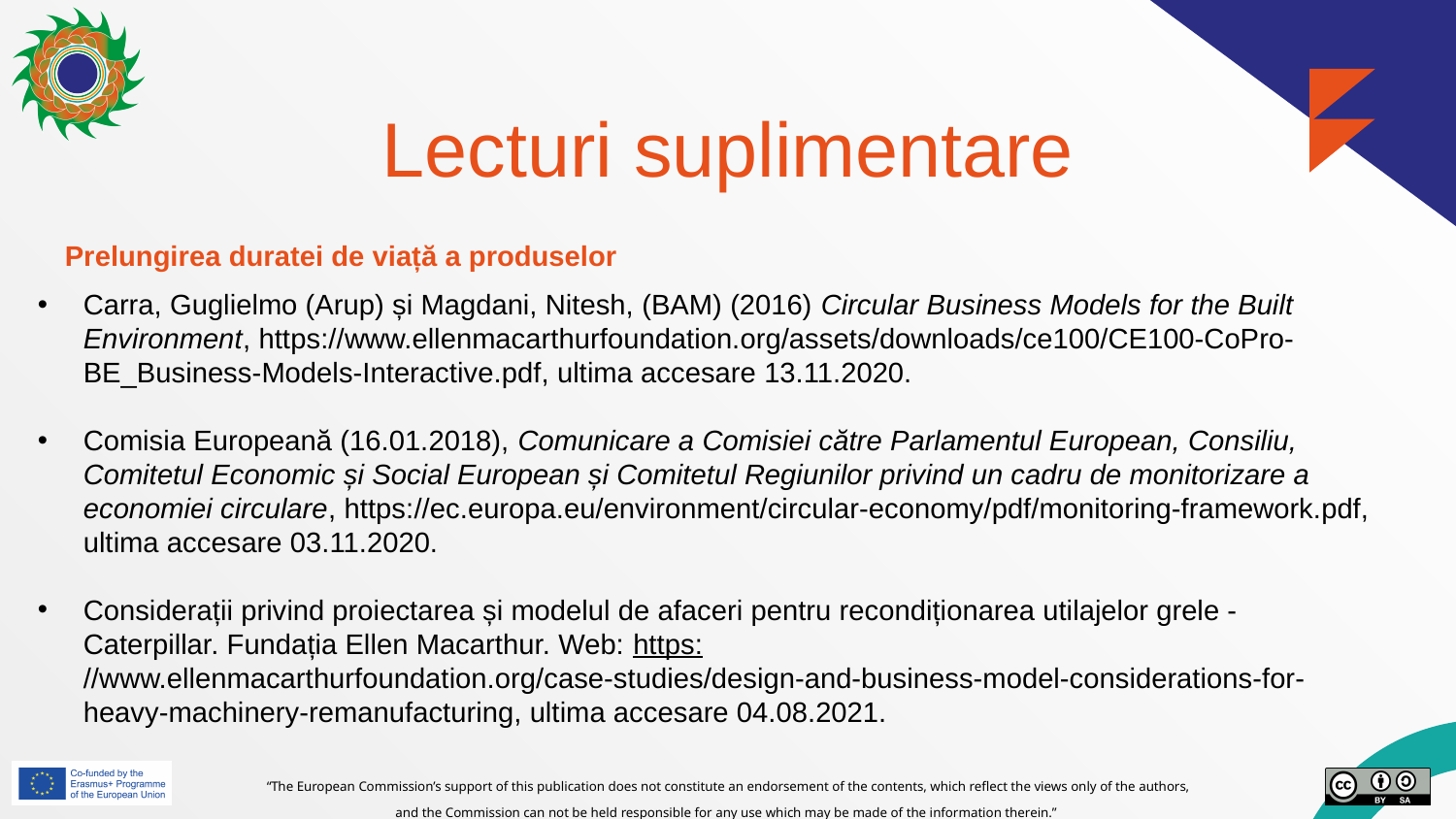

# Lecturi suplimentare
Prelungirea duratei de viață a produselor
Carra, Guglielmo (Arup) și Magdani, Nitesh, (BAM) (2016) Circular Business Models for the Built Environment, https://www.ellenmacarthurfoundation.org/assets/downloads/ce100/CE100-CoPro-BE_Business-Models-Interactive.pdf, ultima accesare 13.11.2020.

Comisia Europeană (16.01.2018), Comunicare a Comisiei către Parlamentul European, Consiliu, Comitetul Economic și Social European și Comitetul Regiunilor privind un cadru de monitorizare a economiei circulare, https://ec.europa.eu/environment/circular-economy/pdf/monitoring-framework.pdf, ultima accesare 03.11.2020.

Considerații privind proiectarea și modelul de afaceri pentru recondiționarea utilajelor grele - Caterpillar. Fundația Ellen Macarthur. Web: https://www.ellenmacarthurfoundation.org/case-studies/design-and-business-model-considerations-for-heavy-machinery-remanufacturing, ultima accesare 04.08.2021.